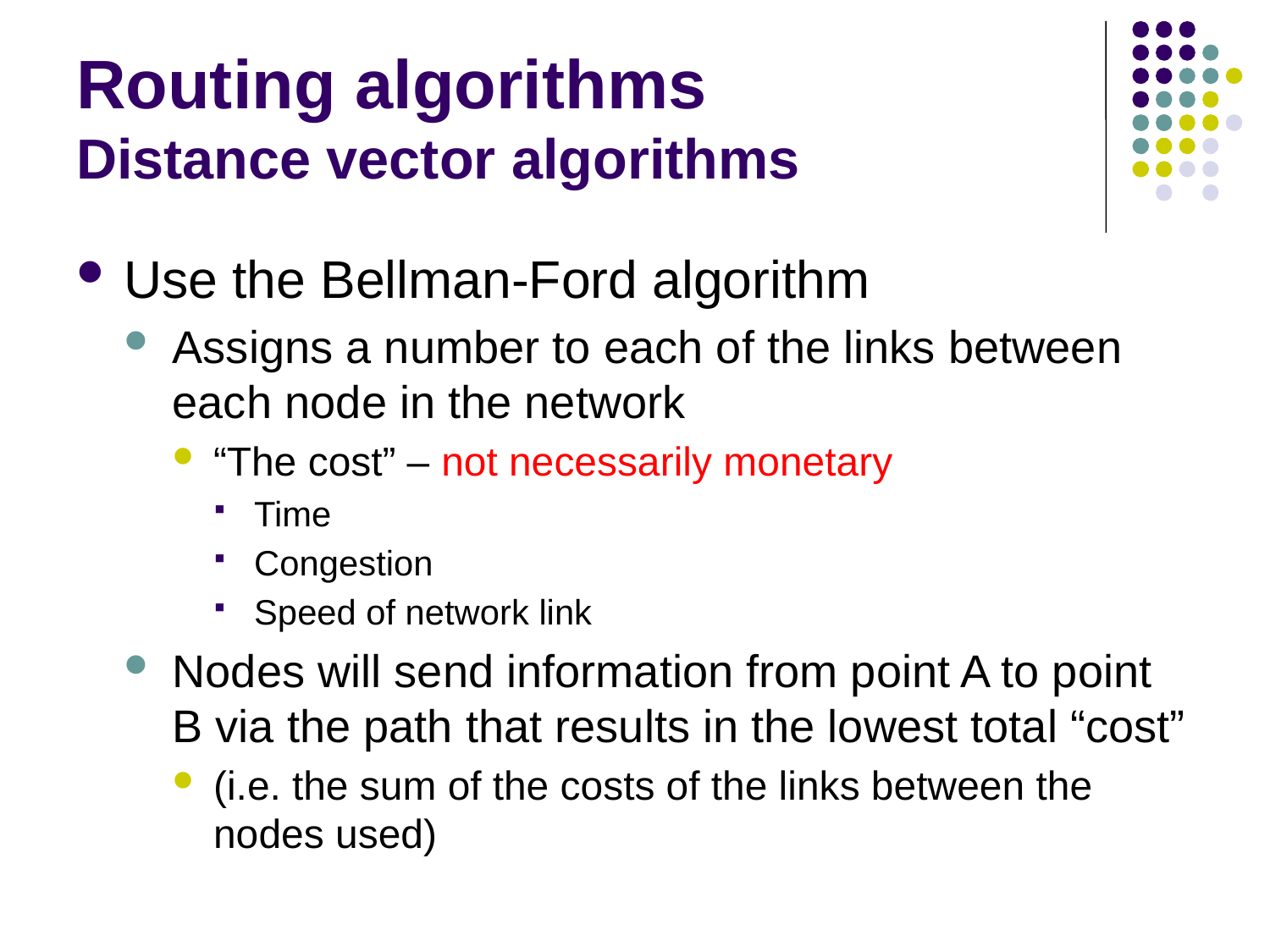

# Routing algorithms Distance vector algorithms
Use the Bellman-Ford algorithm
Assigns a number to each of the links between each node in the network
“The cost” – not necessarily monetary
Time
Congestion
Speed of network link
Nodes will send information from point A to point B via the path that results in the lowest total “cost”
(i.e. the sum of the costs of the links between the nodes used)